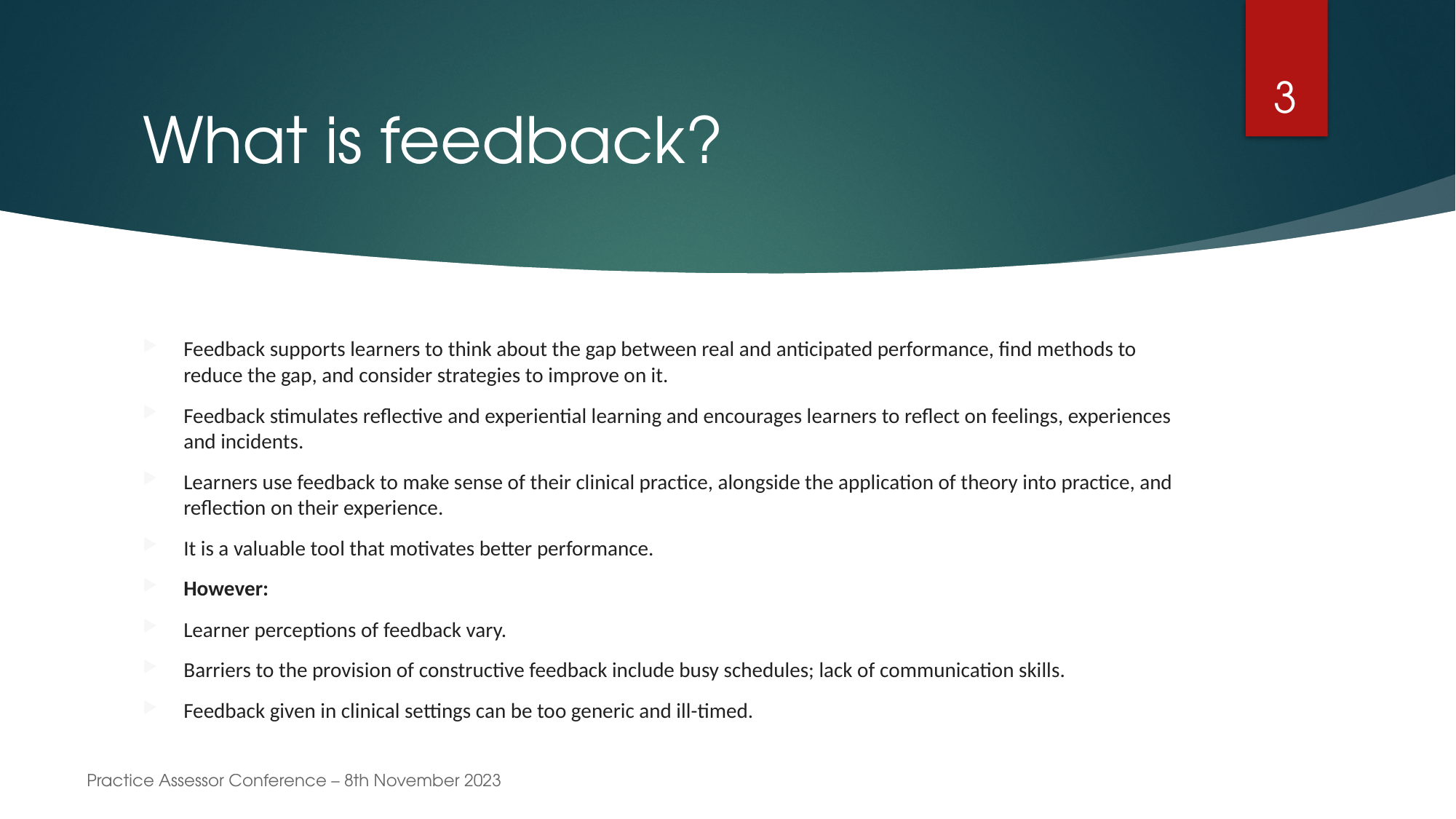

3
# What is feedback?

Feedback supports learners to think about the gap between real and anticipated performance, find methods to reduce the gap, and consider strategies to improve on it.
Feedback stimulates reflective and experiential learning and encourages learners to reflect on feelings, experiences and incidents.
Learners use feedback to make sense of their clinical practice, alongside the application of theory into practice, and reflection on their experience.
It is a valuable tool that motivates better performance.
However:
Learner perceptions of feedback vary.
Barriers to the provision of constructive feedback include busy schedules; lack of communication skills.
Feedback given in clinical settings can be too generic and ill-timed.

Practice Assessor Conference – 8th November 2023